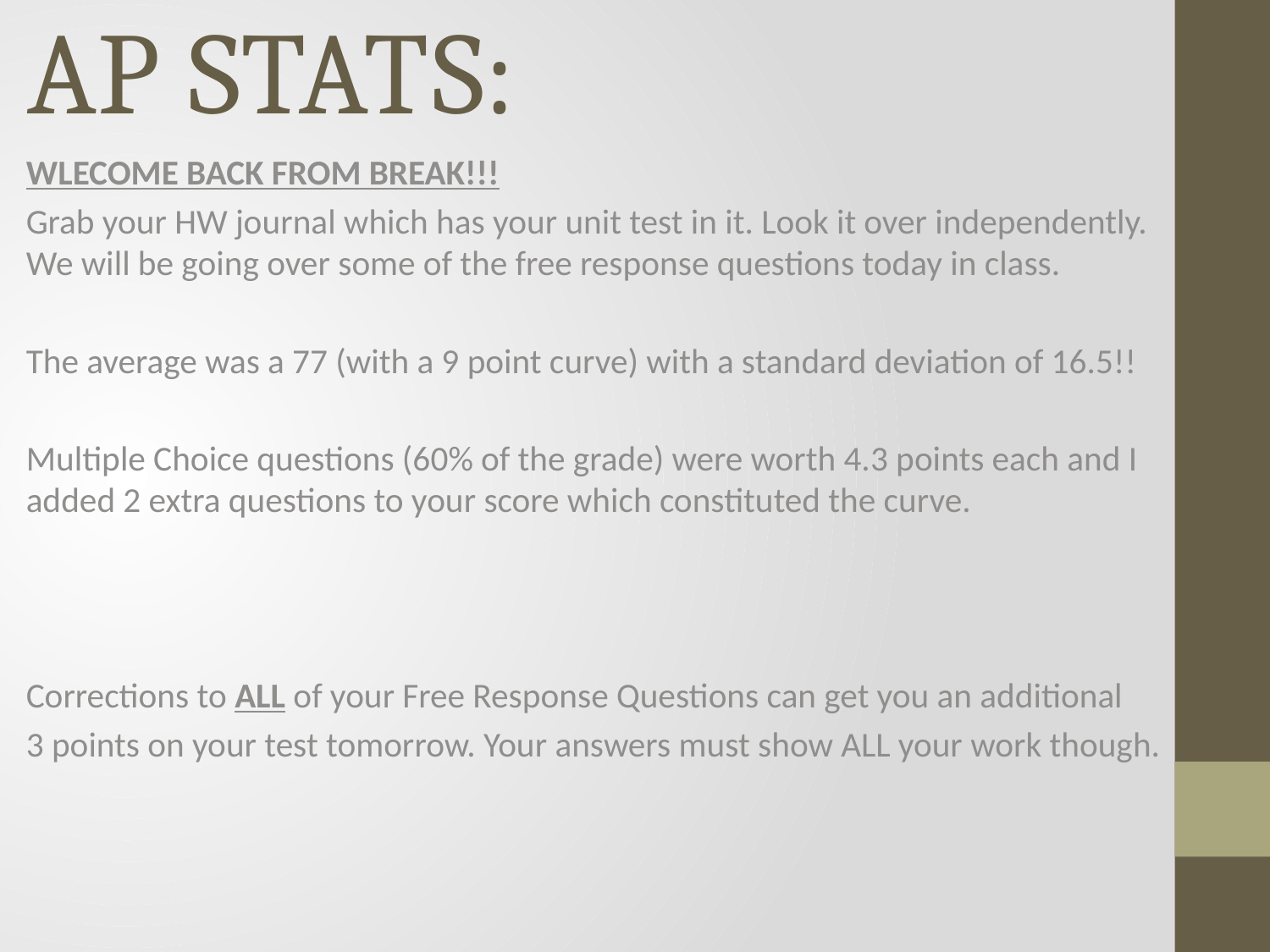

# AP STATS:
WLECOME BACK FROM BREAK!!!
Grab your HW journal which has your unit test in it. Look it over independently. We will be going over some of the free response questions today in class.

The average was a 77 (with a 9 point curve) with a standard deviation of 16.5!!

Multiple Choice questions (60% of the grade) were worth 4.3 points each and I added 2 extra questions to your score which constituted the curve.

Corrections to ALL of your Free Response Questions can get you an additional
3 points on your test tomorrow. Your answers must show ALL your work though.